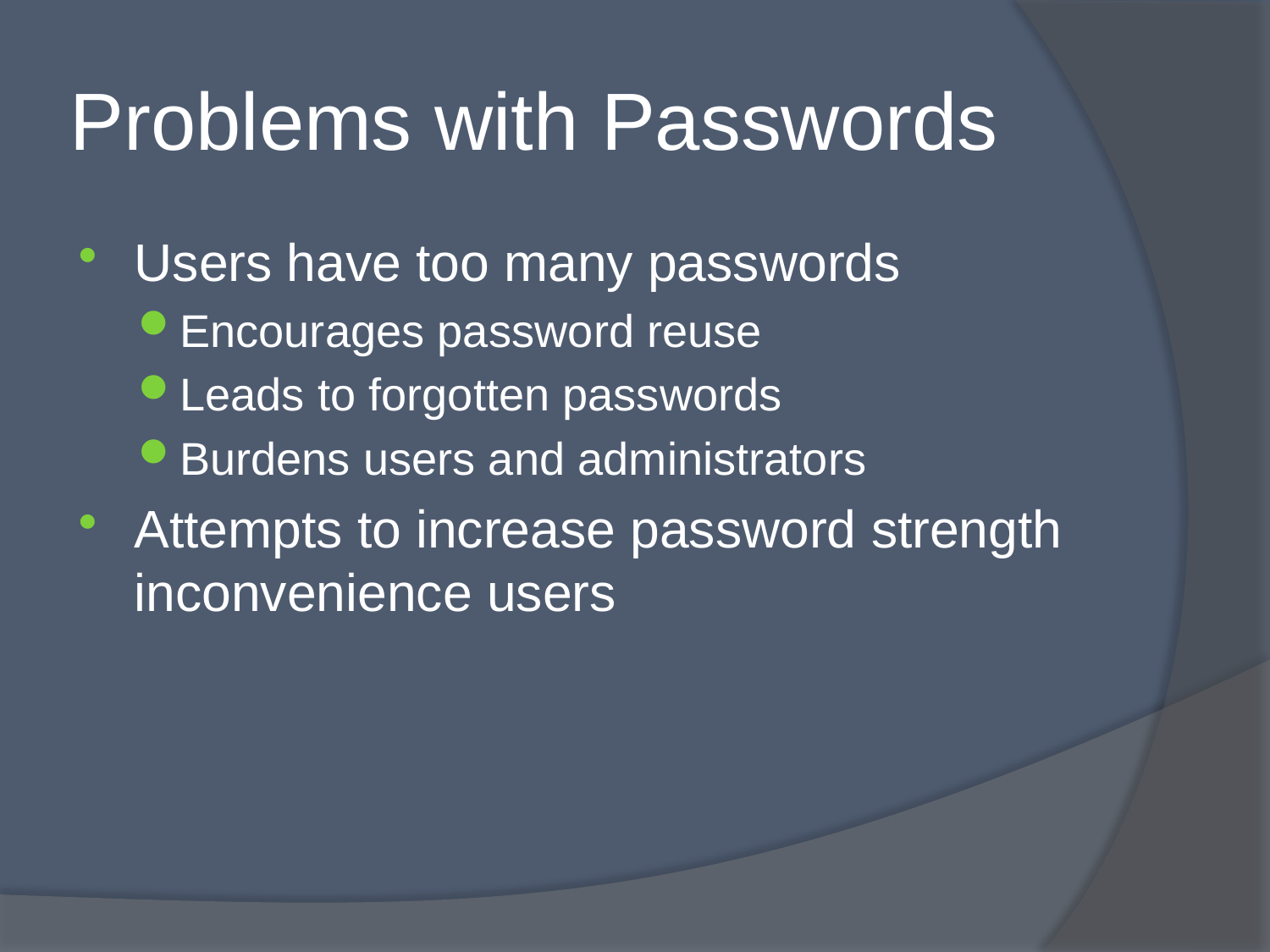

# Problems with Passwords
Users have too many passwords
Encourages password reuse
Leads to forgotten passwords
Burdens users and administrators
Attempts to increase password strength inconvenience users